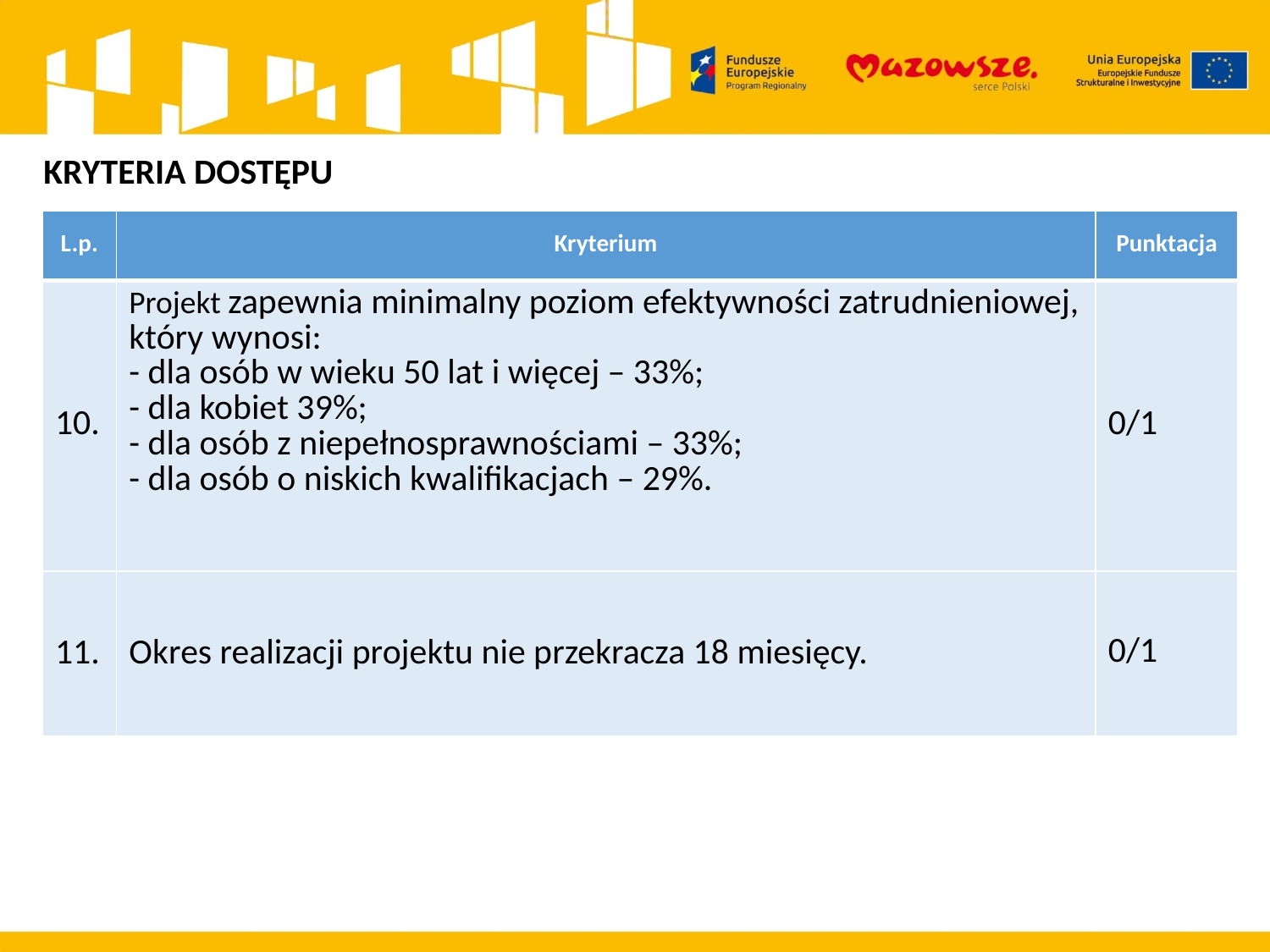

KRYTERIA DOSTĘPU
| L.p. | Kryterium | Punktacja |
| --- | --- | --- |
| 10. | Projekt zapewnia minimalny poziom efektywności zatrudnieniowej, który wynosi: - dla osób w wieku 50 lat i więcej – 33%; - dla kobiet 39%; - dla osób z niepełnosprawnościami – 33%; - dla osób o niskich kwalifikacjach – 29%. | 0/1 |
| 11. | Okres realizacji projektu nie przekracza 18 miesięcy. | 0/1 |